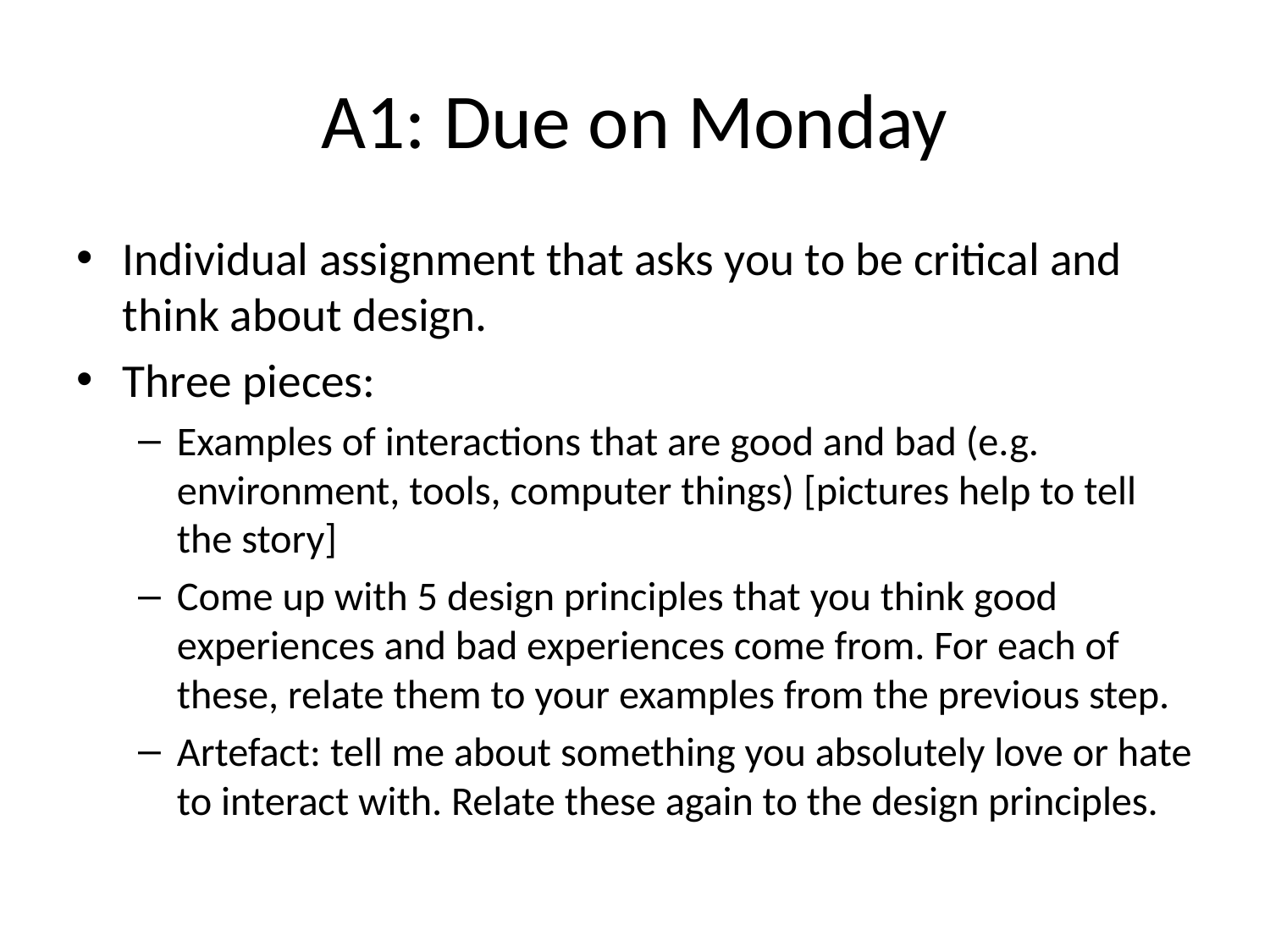

# A1: Due on Monday
Individual assignment that asks you to be critical and think about design.
Three pieces:
Examples of interactions that are good and bad (e.g. environment, tools, computer things) [pictures help to tell the story]
Come up with 5 design principles that you think good experiences and bad experiences come from. For each of these, relate them to your examples from the previous step.
Artefact: tell me about something you absolutely love or hate to interact with. Relate these again to the design principles.